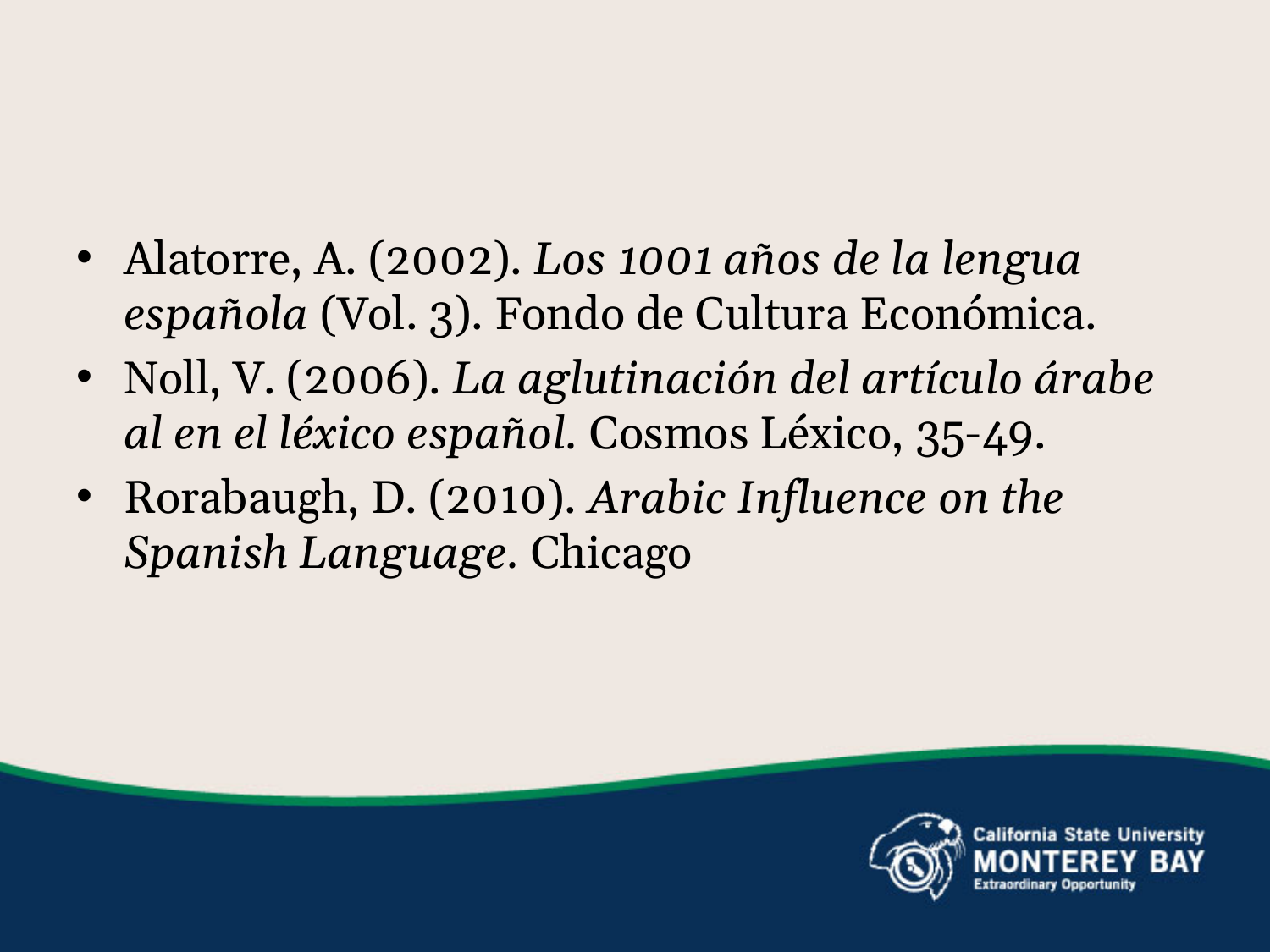

#
Alatorre, A. (2002). Los 1001 años de la lengua española (Vol. 3). Fondo de Cultura Económica.
Noll, V. (2006). La aglutinación del artículo árabe al en el léxico español. Cosmos Léxico, 35-49.
Rorabaugh, D. (2010). Arabic Influence on the Spanish Language. Chicago